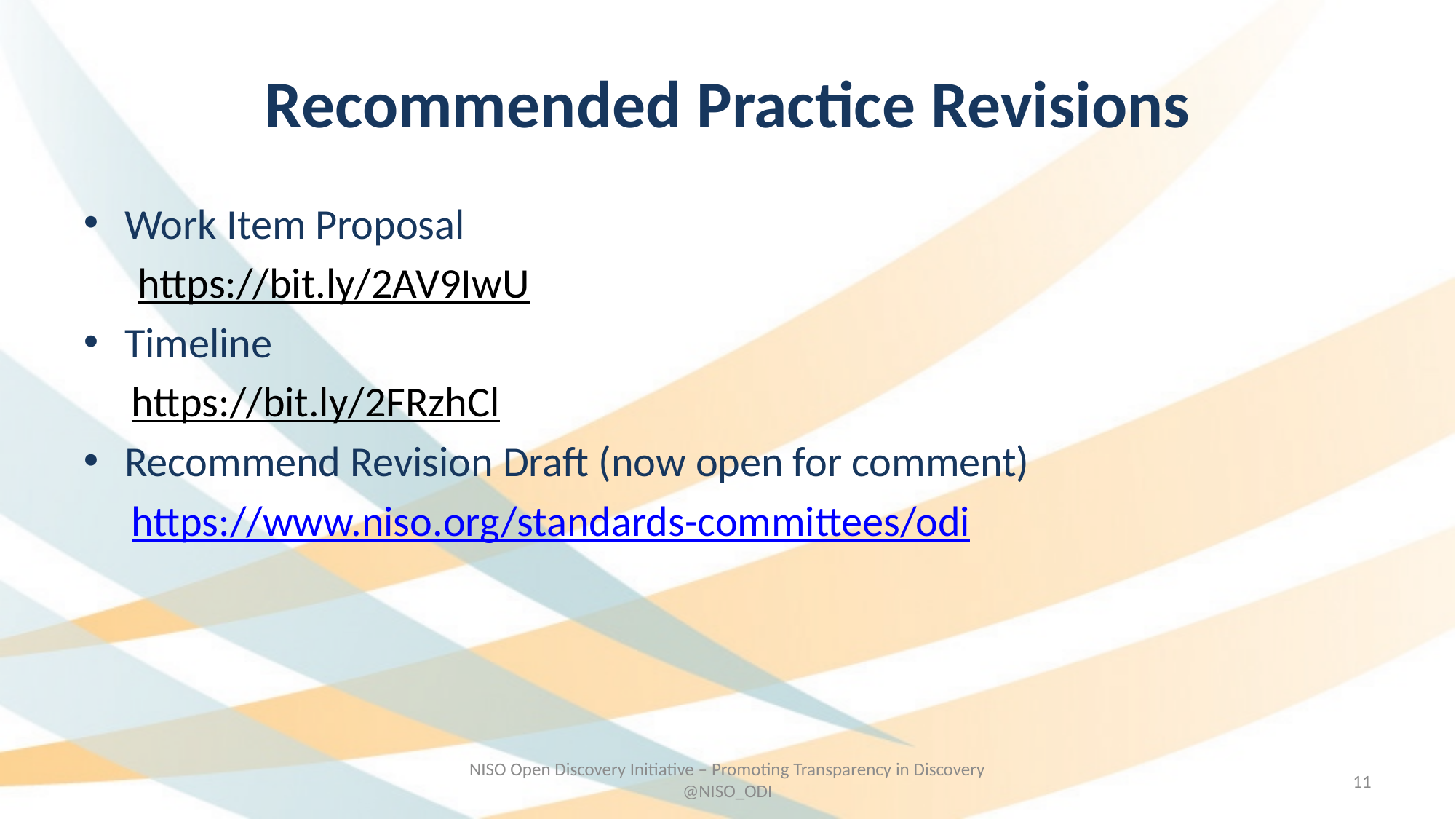

# Recommended Practice Revisions
Work Item Proposal
https://bit.ly/2AV9IwU
Timeline
https://bit.ly/2FRzhCl
Recommend Revision Draft (now open for comment)
https://www.niso.org/standards-committees/odi
NISO Open Discovery Initiative – Promoting Transparency in Discovery @NISO_ODI
11